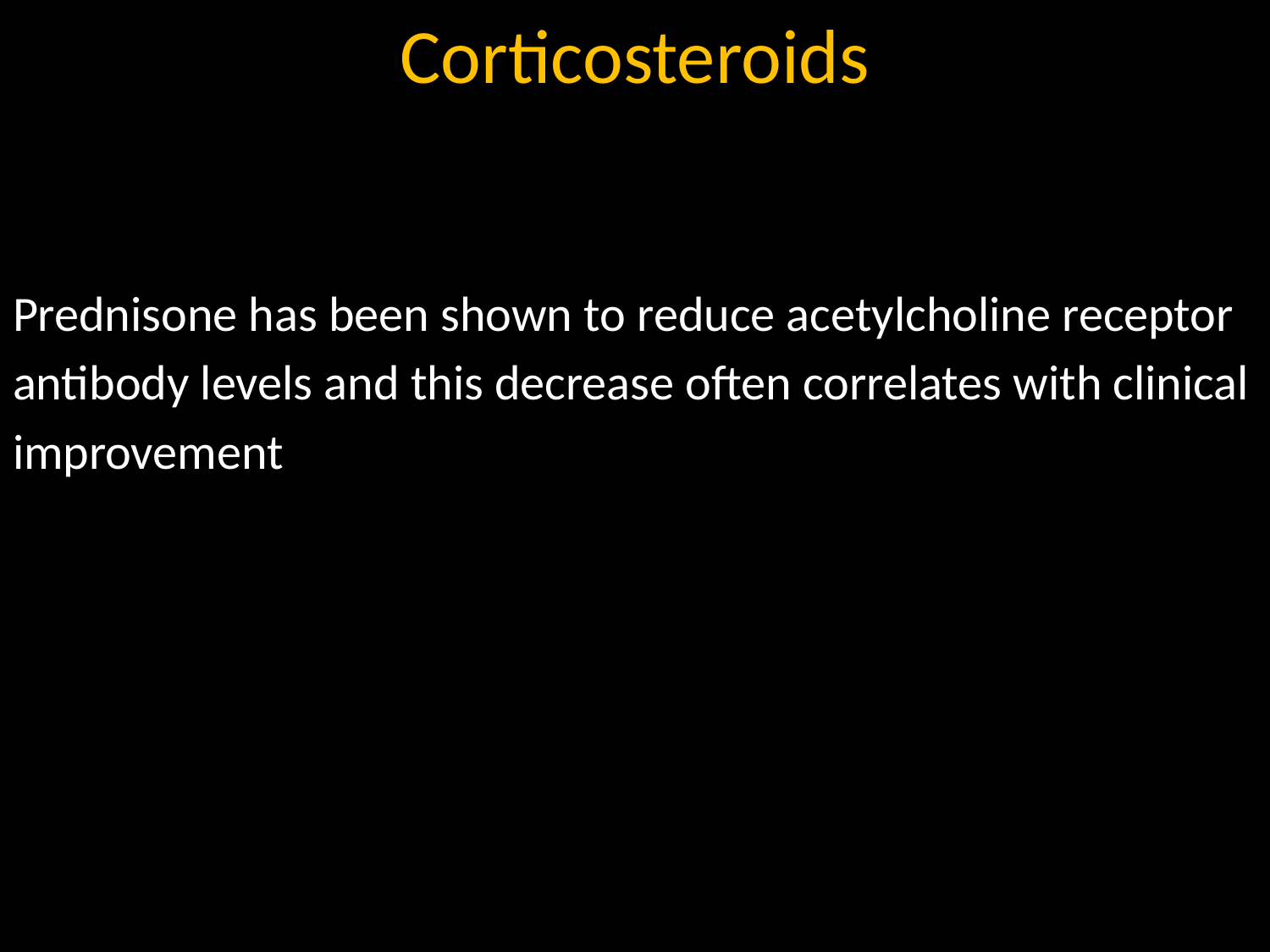

# Corticosteroids

Prednisone has been shown to reduce acetylcholine receptor
antibody levels and this decrease often correlates with clinical
improvement